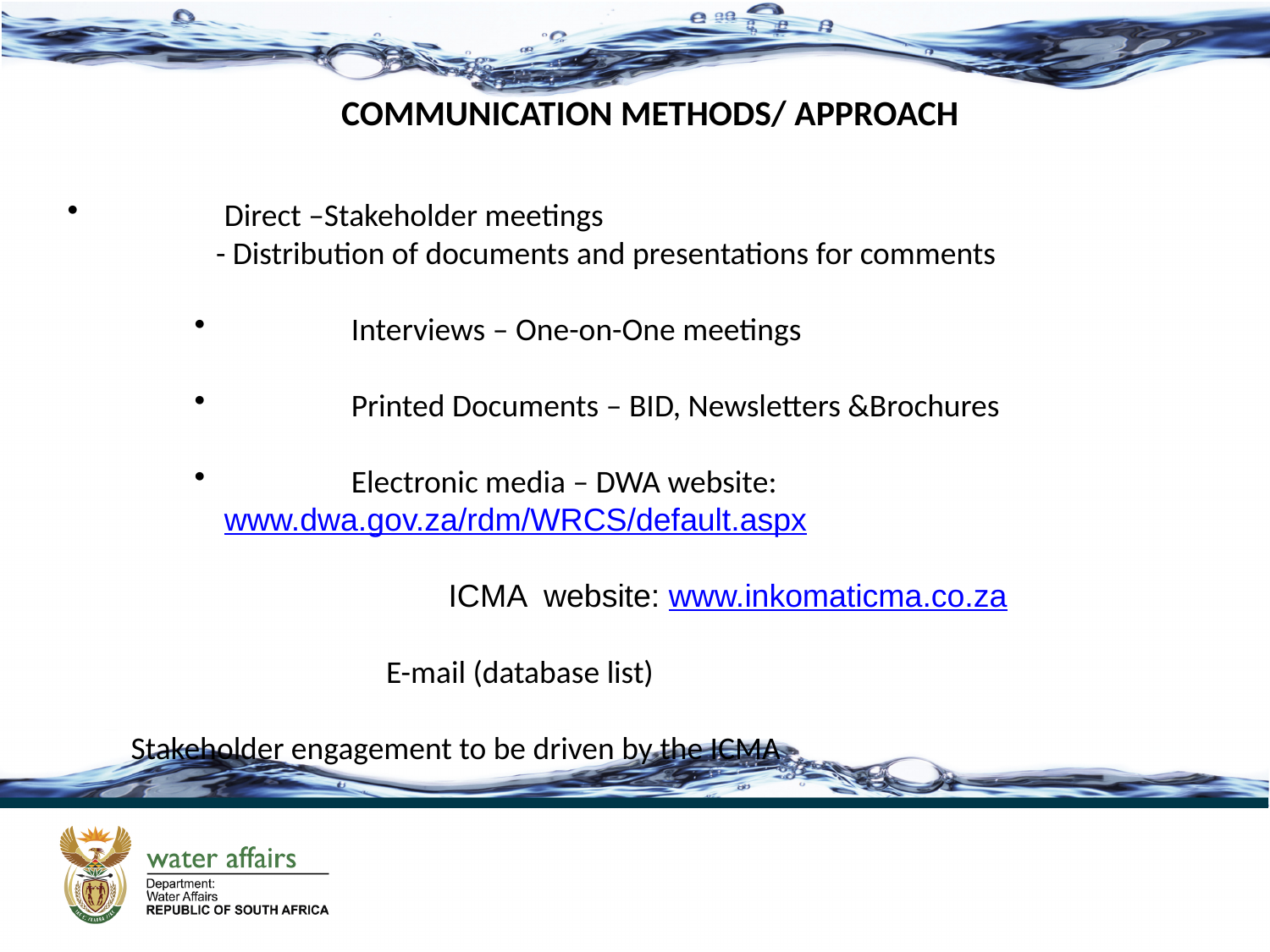

COMMUNICATION METHODS/ APPROACH
  	Direct –Stakeholder meetings
   - Distribution of documents and presentations for comments

  	Interviews – One-on-One meetings

 	Printed Documents – BID, Newsletters &Brochures

 	Electronic media – DWA website: www.dwa.gov.za/rdm/WRCS/default.aspx

	ICMA  website: www.inkomaticma.co.za

         E-mail (database list)

Stakeholder engagement to be driven by the ICMA